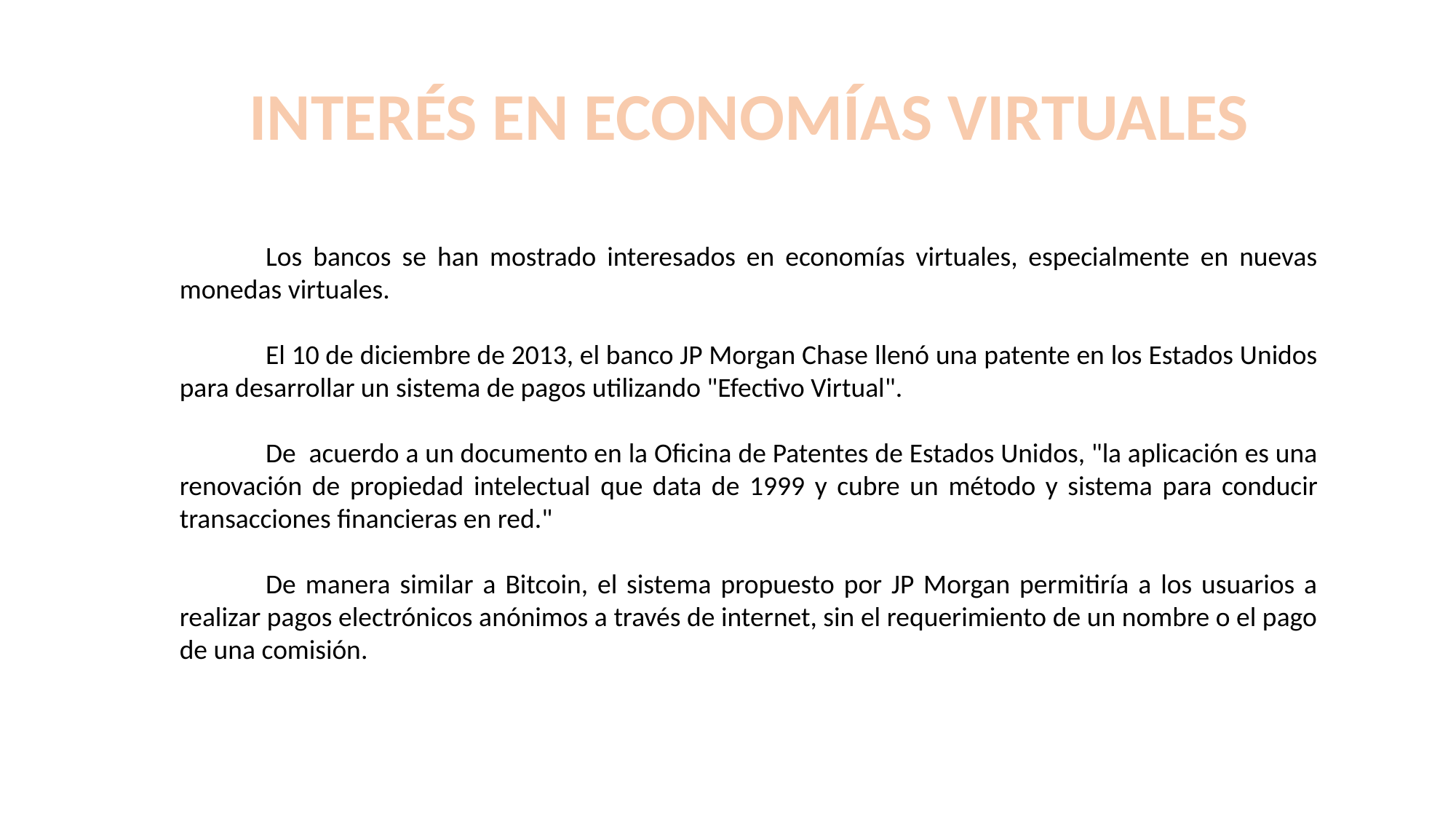

INTERÉS EN ECONOMÍAS VIRTUALES
Los bancos se han mostrado interesados en economías virtuales, especialmente en nuevas monedas virtuales.

El 10 de diciembre de 2013, el banco JP Morgan Chase llenó una patente en los Estados Unidos para desarrollar un sistema de pagos utilizando "Efectivo Virtual".

De  acuerdo a un documento en la Oficina de Patentes de Estados Unidos, "la aplicación es una renovación de propiedad intelectual que data de 1999 y cubre un método y sistema para conducir transacciones financieras en red."

De manera similar a Bitcoin, el sistema propuesto por JP Morgan permitiría a los usuarios a realizar pagos electrónicos anónimos a través de internet, sin el requerimiento de un nombre o el pago de una comisión.